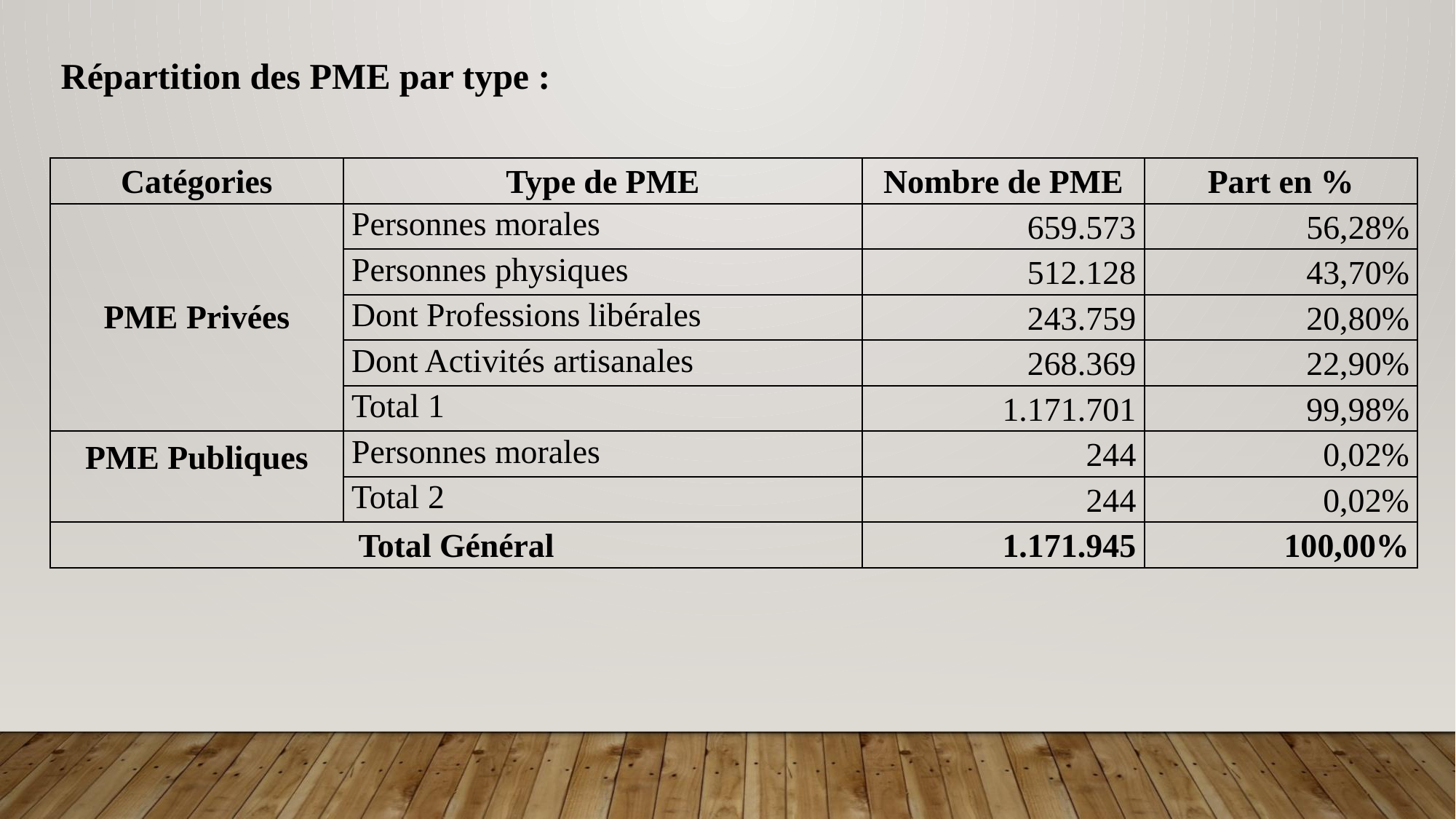

Répartition des PME par type :
| Catégories | Type de PME | Nombre de PME | Part en % |
| --- | --- | --- | --- |
| PME Privées | Personnes morales | 659.573 | 56,28% |
|  | Personnes physiques | 512.128 | 43,70% |
|  | Dont Professions libérales | 243.759 | 20,80% |
|  | Dont Activités artisanales | 268.369 | 22,90% |
|  | Total 1 | 1.171.701 | 99,98% |
| PME Publiques | Personnes morales | 244 | 0,02% |
|  | Total 2 | 244 | 0,02% |
| Total Général |  | 1.171.945 | 100,00% |